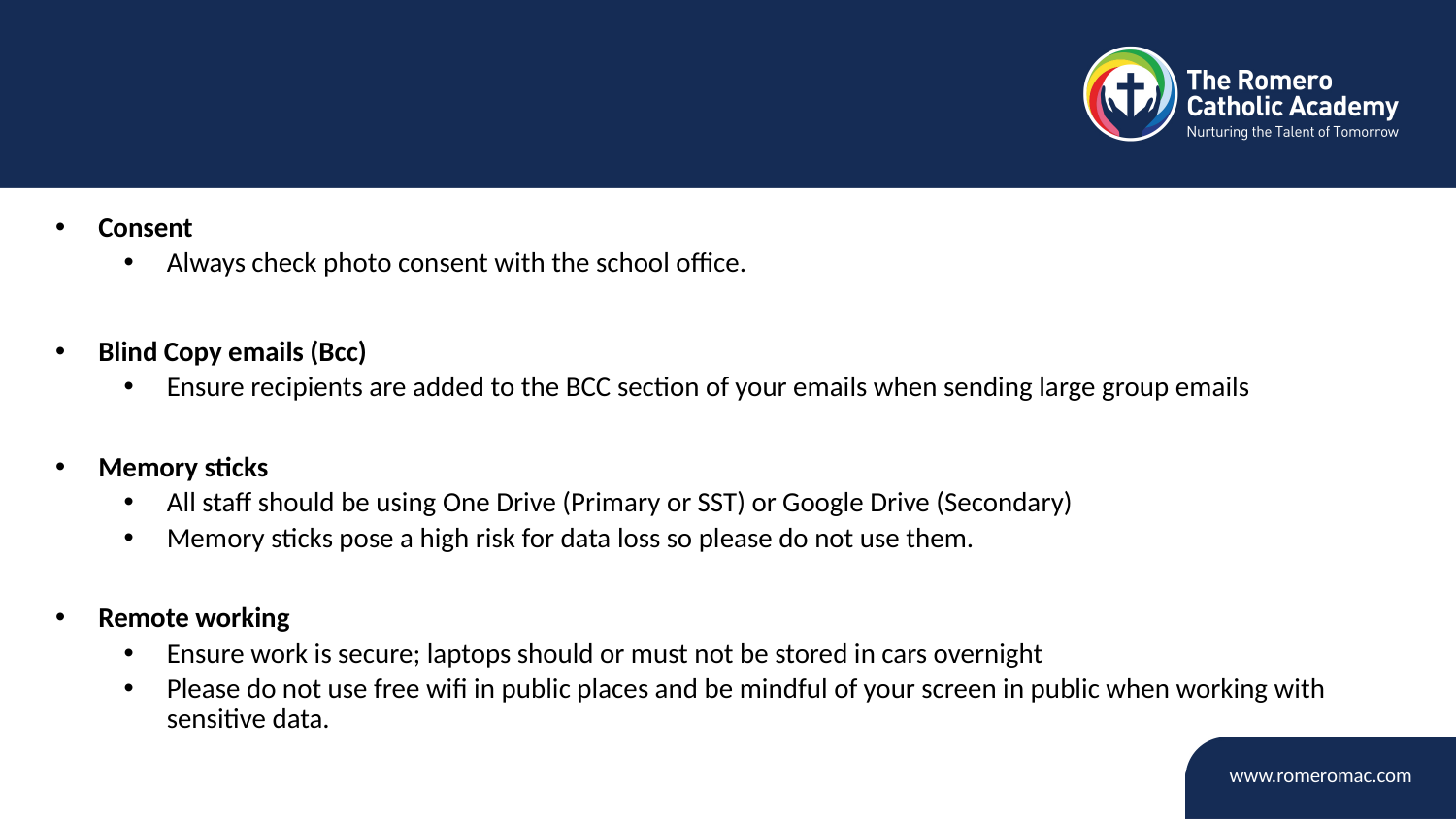

Consent
Always check photo consent with the school office.

Blind Copy emails (Bcc)
Ensure recipients are added to the BCC section of your emails when sending large group emails

Memory sticks
All staff should be using One Drive (Primary or SST) or Google Drive (Secondary)
Memory sticks pose a high risk for data loss so please do not use them.

Remote working
Ensure work is secure; laptops should or must not be stored in cars overnight
Please do not use free wifi in public places and be mindful of your screen in public when working with sensitive data.